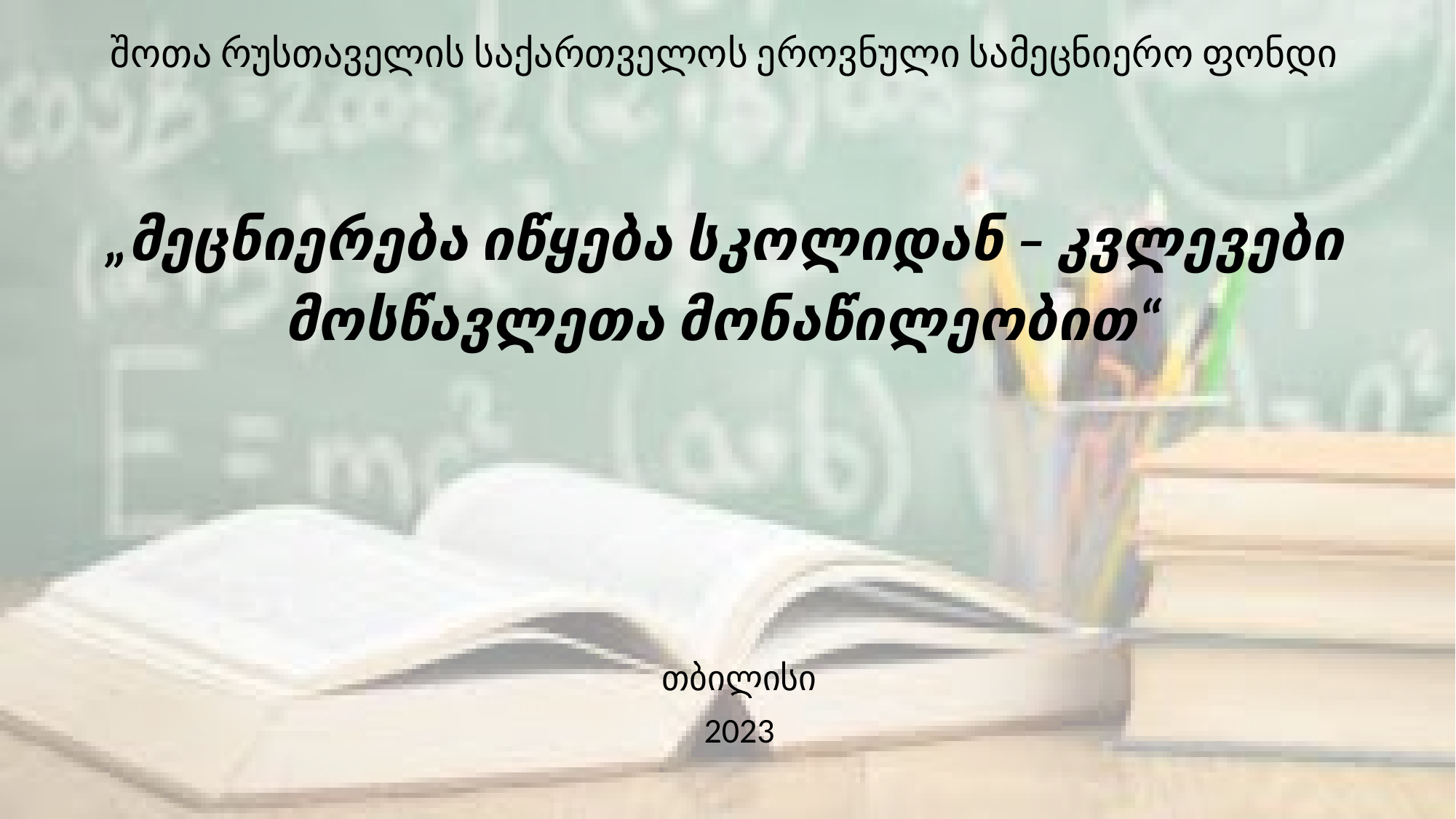

# შოთა რუსთაველის საქართველოს ეროვნული სამეცნიერო ფონდი „მეცნიერება იწყება სკოლიდან – კვლევები მოსწავლეთა მონაწილეობით“
თბილისი
2023